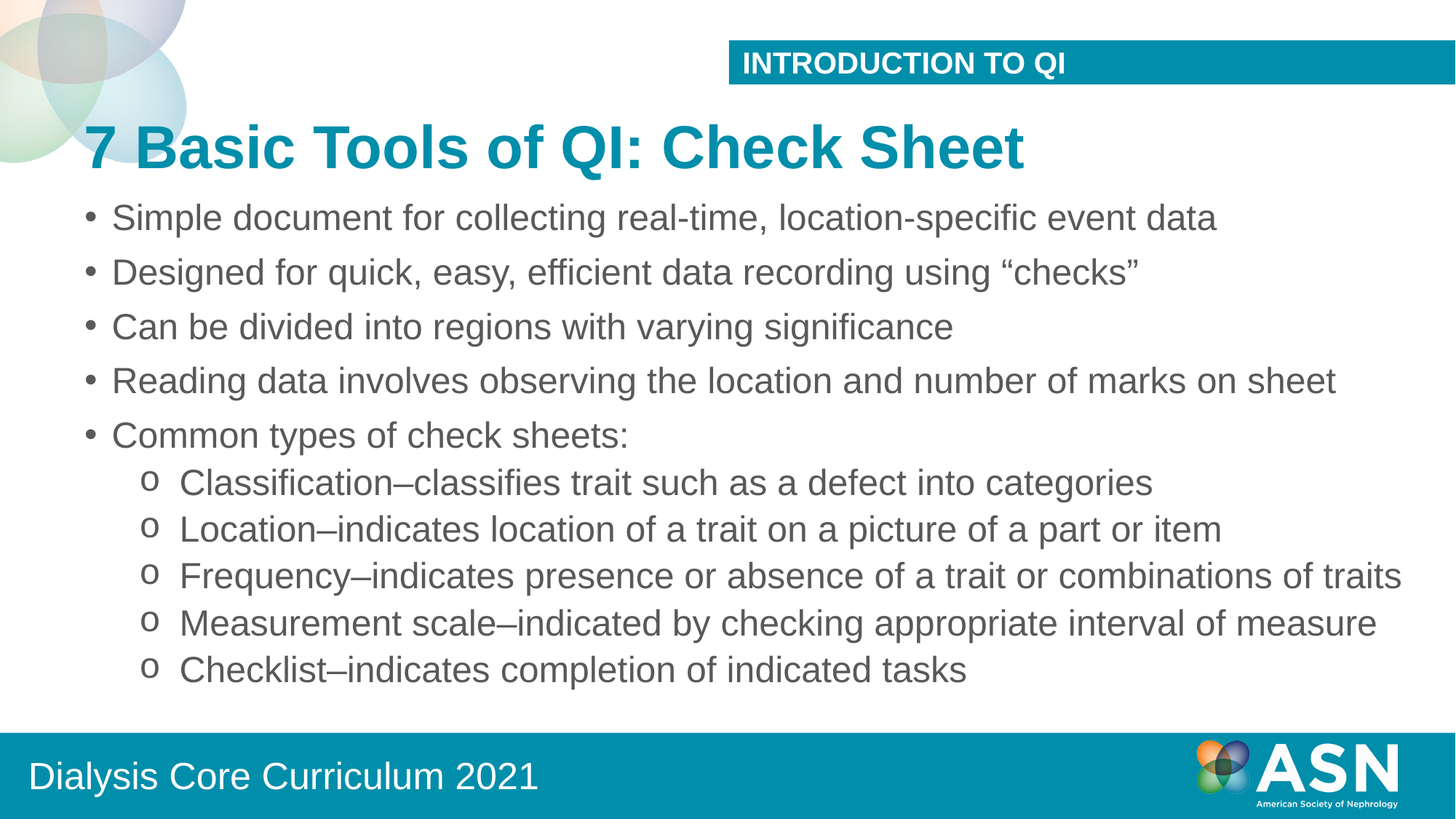

INTRODUCTION TO QI
# 7 Basic Tools of QI: Check Sheet
Simple document for collecting real-time, location-specific event data
Designed for quick, easy, efficient data recording using “checks”
Can be divided into regions with varying significance
Reading data involves observing the location and number of marks on sheet
Common types of check sheets:
Classification–classifies trait such as a defect into categories
Location–indicates location of a trait on a picture of a part or item
Frequency–indicates presence or absence of a trait or combinations of traits
Measurement scale–indicated by checking appropriate interval of measure
Checklist–indicates completion of indicated tasks

Dialysis Core Curriculum 2021